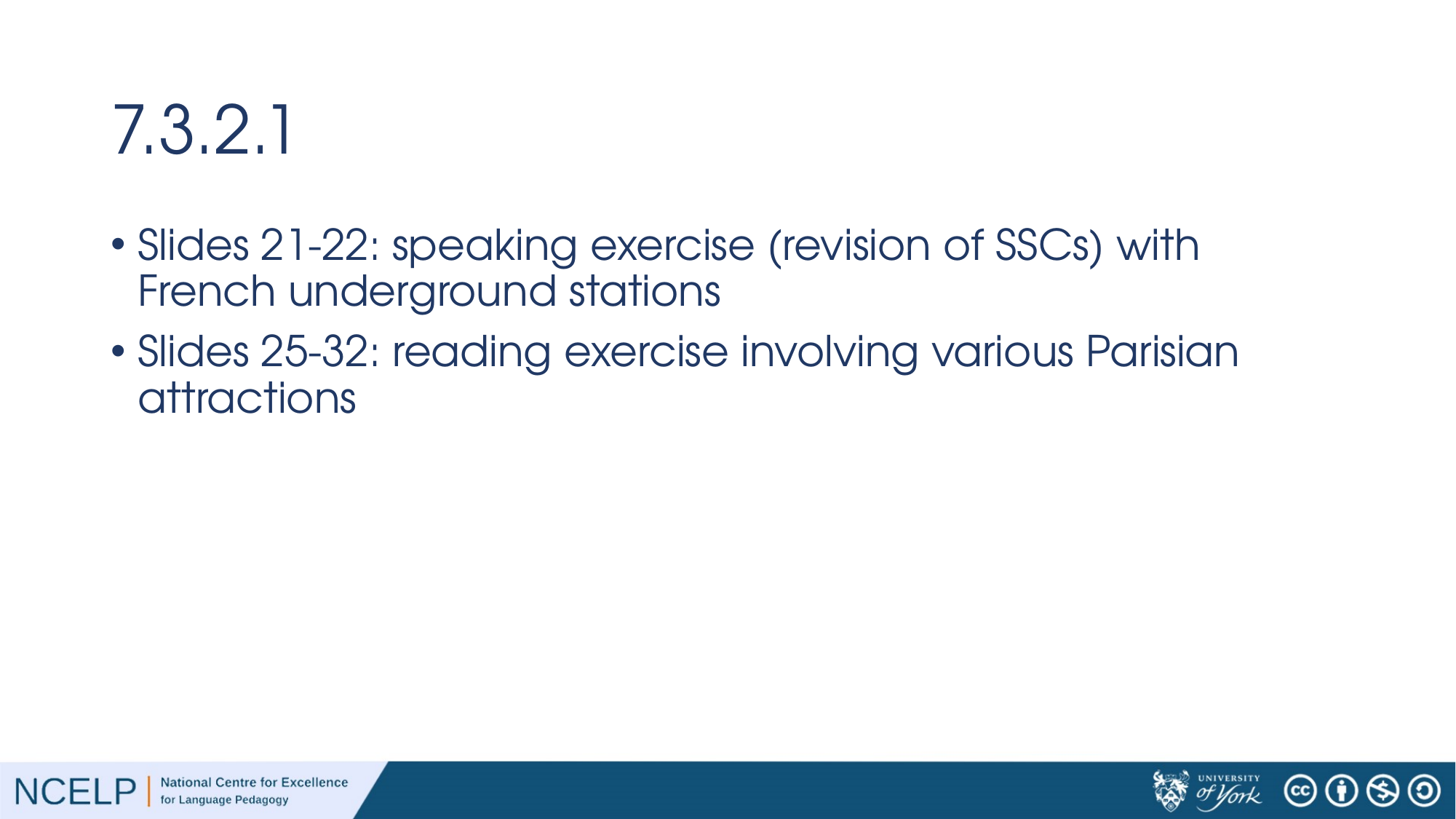

# 7.3.2.1
Slides 21-22: speaking exercise (revision of SSCs) with French underground stations
Slides 25-32: reading exercise involving various Parisian attractions